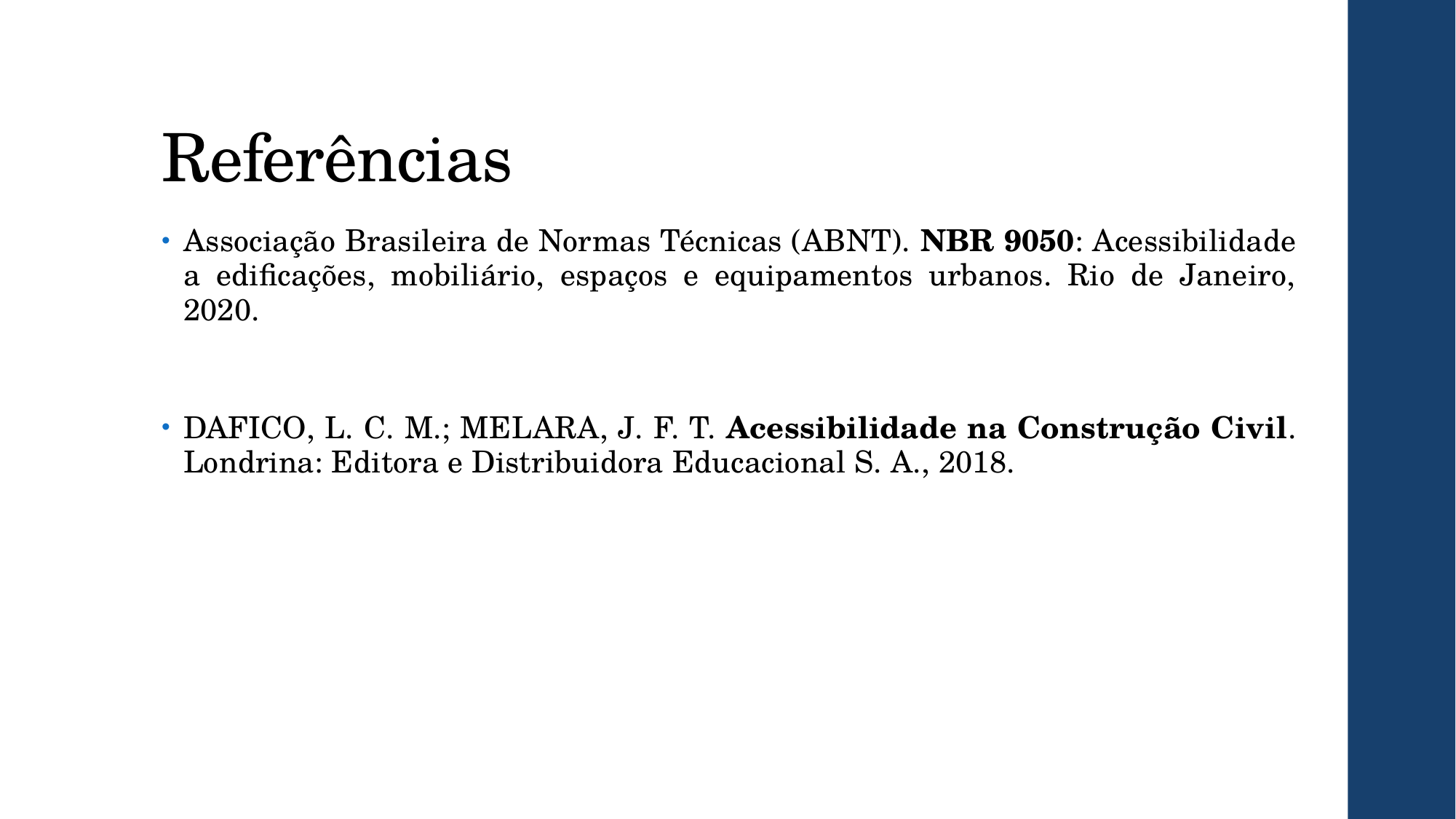

# Referências
Associação Brasileira de Normas Técnicas (ABNT). NBR 9050: Acessibilidade a edificações, mobiliário, espaços e equipamentos urbanos. Rio de Janeiro, 2020.

DAFICO, L. C. M.; MELARA, J. F. T. Acessibilidade na Construção Civil. Londrina: Editora e Distribuidora Educacional S. A., 2018.